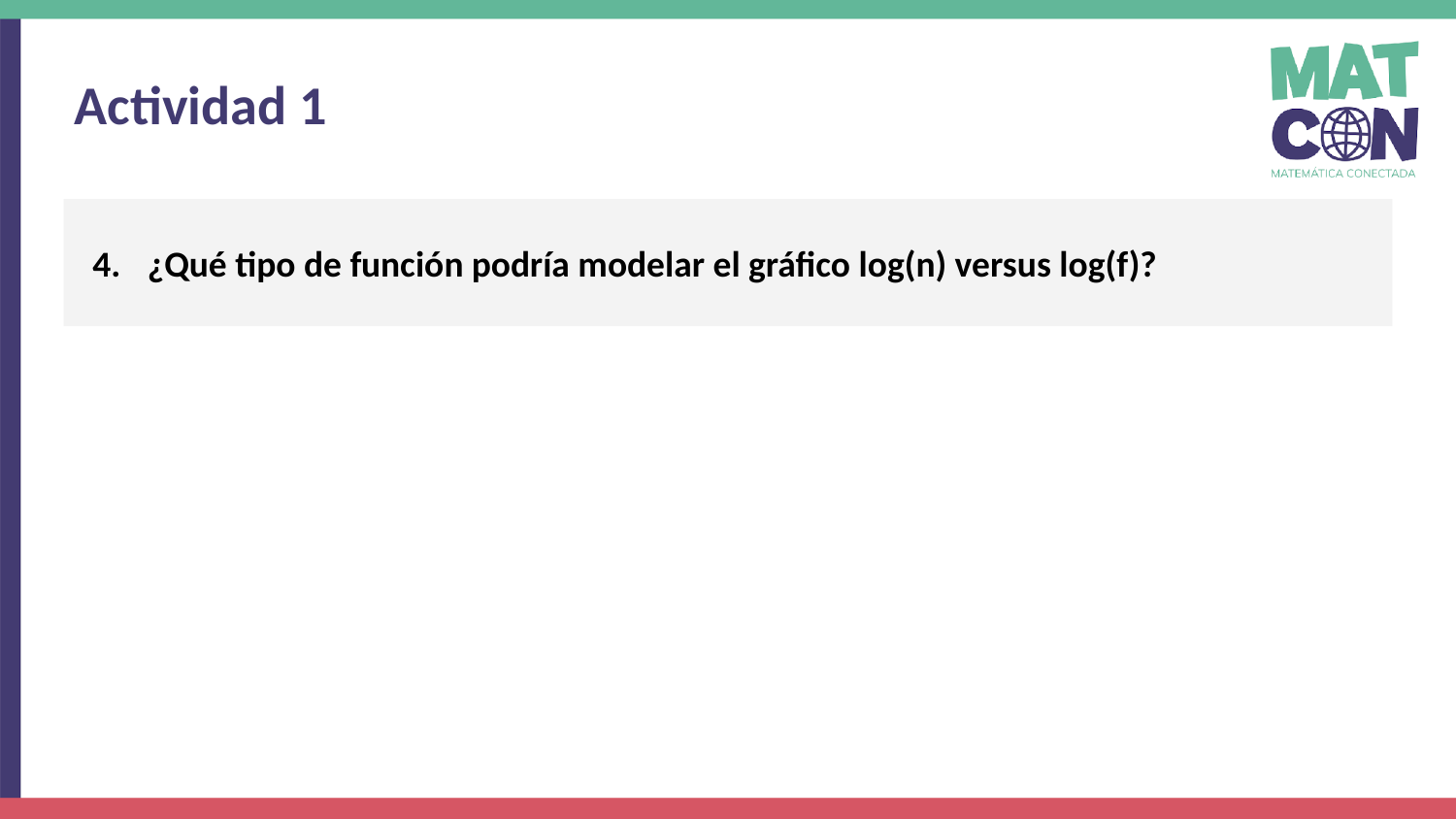

Actividad 1
¿Qué tipo de función podría modelar el gráfico log(n) versus log(f)?